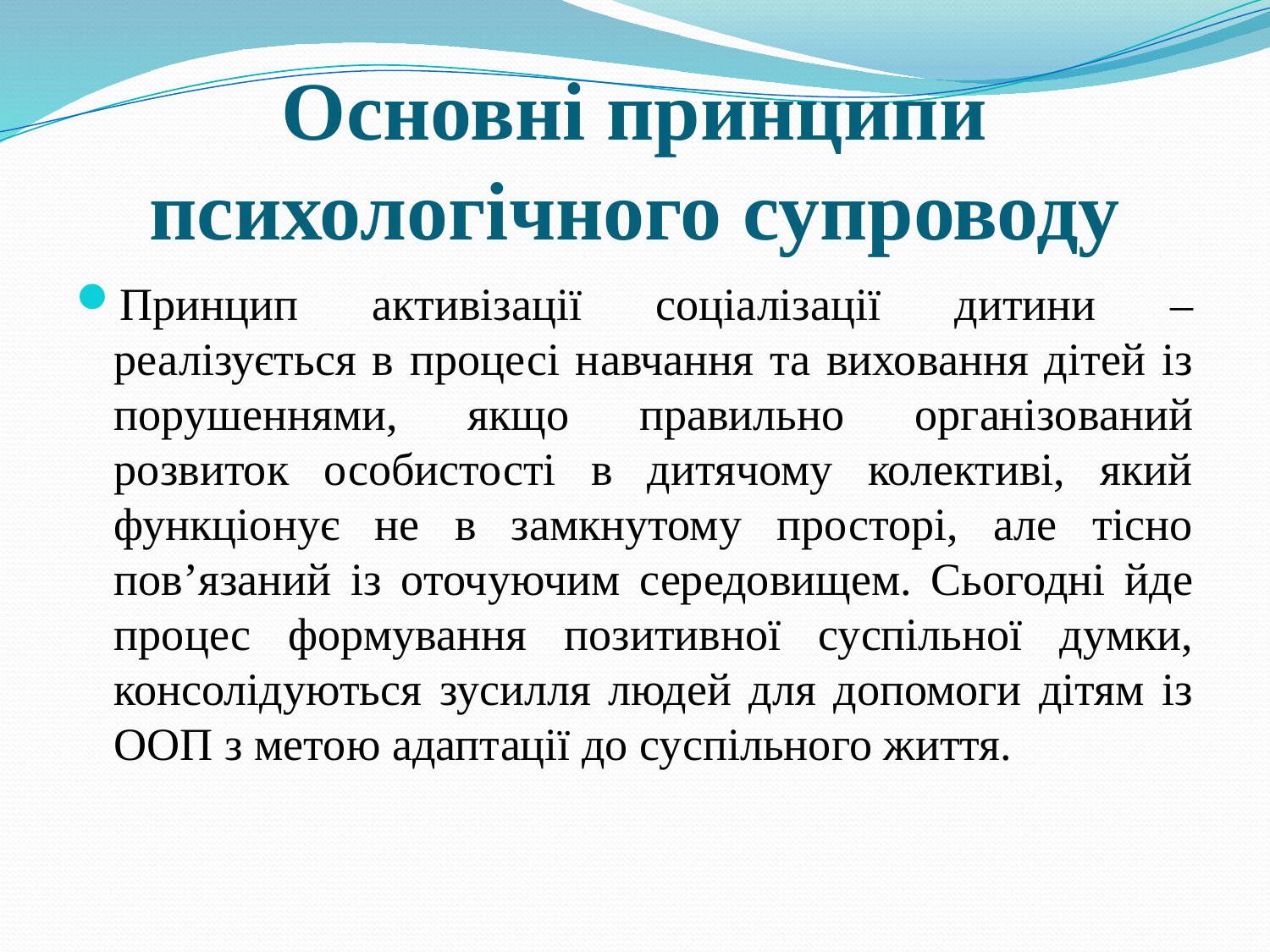

# Основні принципи психологічного супроводу
Принцип активізації соціалізації дитини – реалізується в процесі навчання та виховання дітей із порушеннями, якщо правильно організований розвиток особистості в дитячому колективі, який функціонує не в замкнутому просторі, але тісно пов’язаний із оточуючим середовищем. Сьогодні йде процес формування позитивної суспільної думки, консолідуються зусилля людей для допомоги дітям із ООП з метою адаптації до суспільного життя.